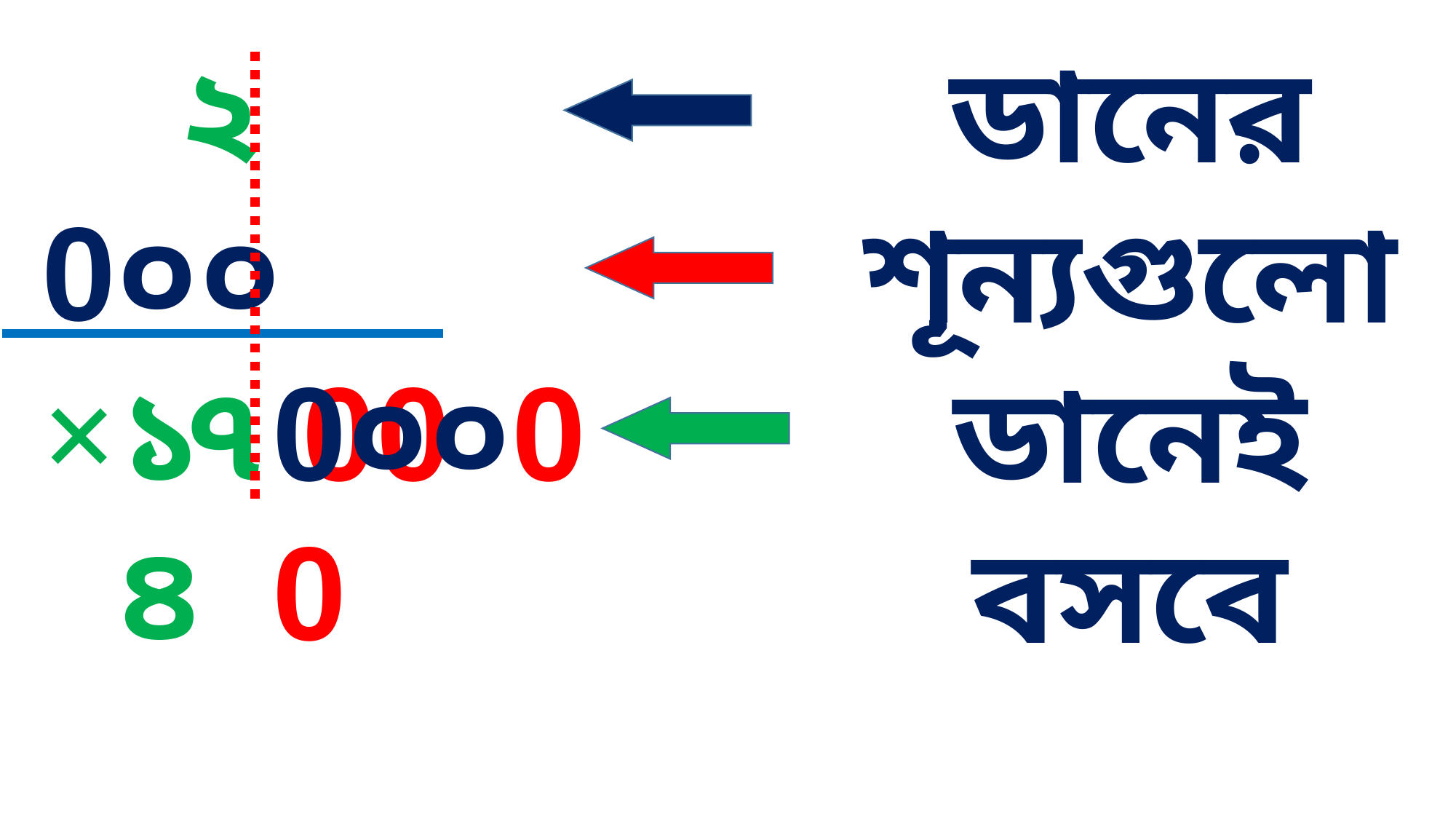

২ 0০০
×  ৭ 00
ডানের শূন্যগুলো ডানেই বসবে

১৪
0০০00